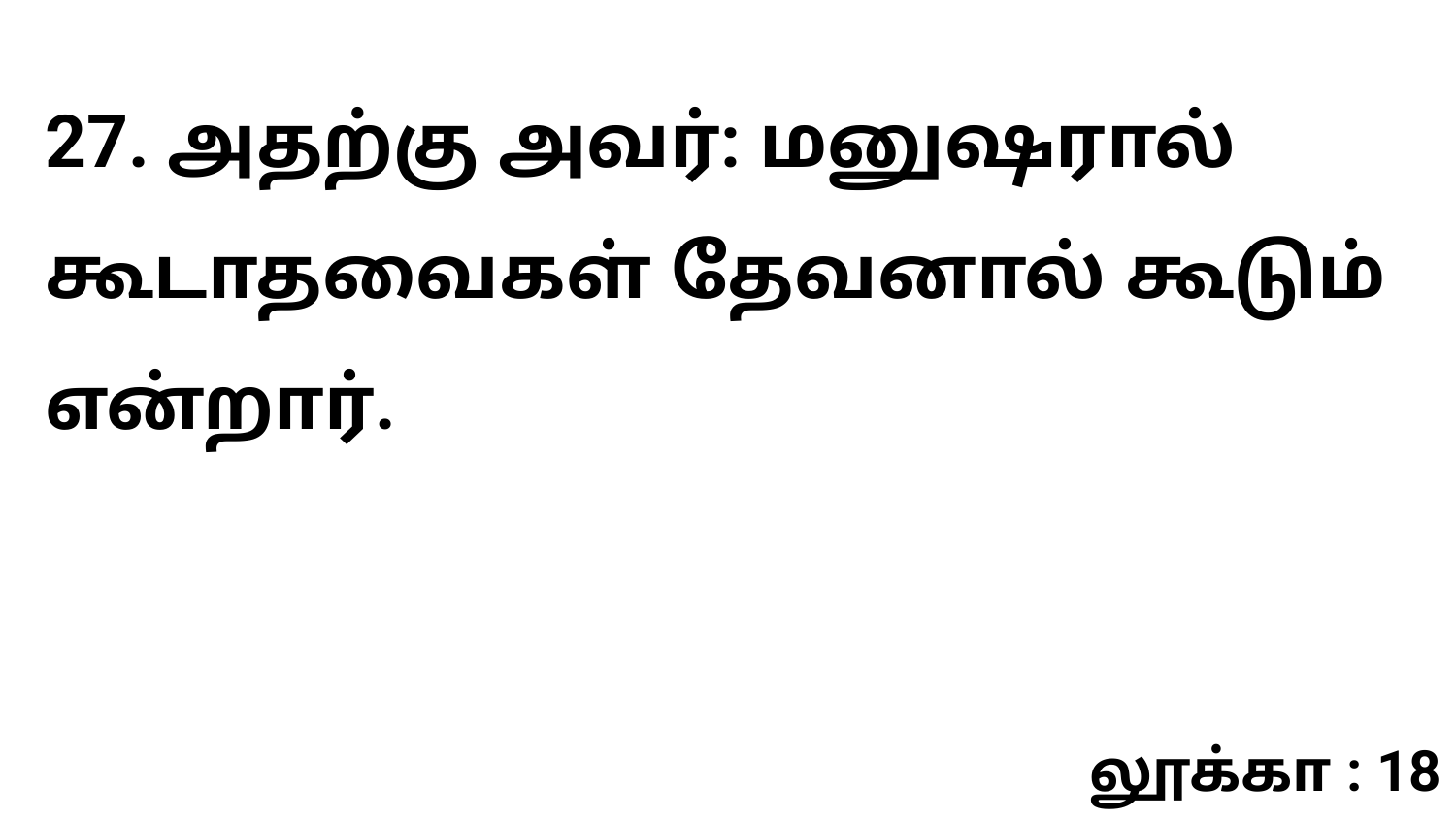

27. அதற்கு அவர்: மனுஷரால் கூடாதவைகள் தேவனால் கூடும் என்றார்.
லூக்கா : 18